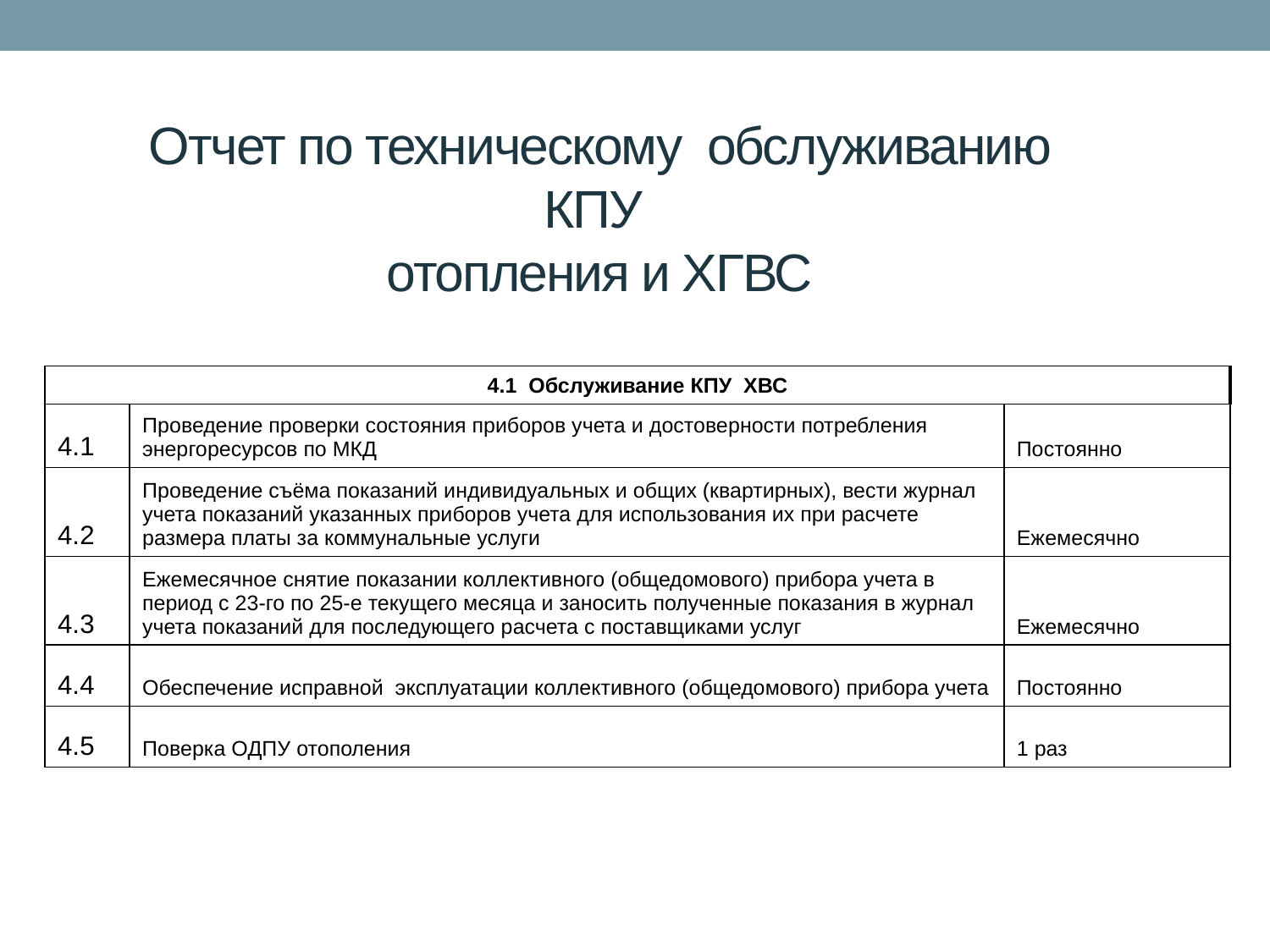

# Отчет по техническому  обслуживанию КПУ отопления и ХГВС
| 4.1 Обслуживание КПУ ХВС |  |  |
| --- | --- | --- |
| 4.1 | Проведение проверки состояния приборов учета и достоверности потребления энергоресурсов по МКД | Постоянно |
| 4.2 | Проведение съёма показаний индивидуальных и общих (квартирных), вести журнал учета показаний указанных приборов учета для использования их при расчете размера платы за коммунальные услуги | Ежемесячно |
| 4.3 | Ежемесячное снятие показании коллективного (общедомового) прибора учета в период с 23-го по 25-е текущего месяца и заносить полученные показания в журнал учета показаний для последующего расчета с поставщиками услуг | Ежемесячно |
| 4.4 | Обеспечение исправной эксплуатации коллективного (общедомового) прибора учета | Постоянно |
| 4.5 | Поверка ОДПУ отополения | 1 раз |